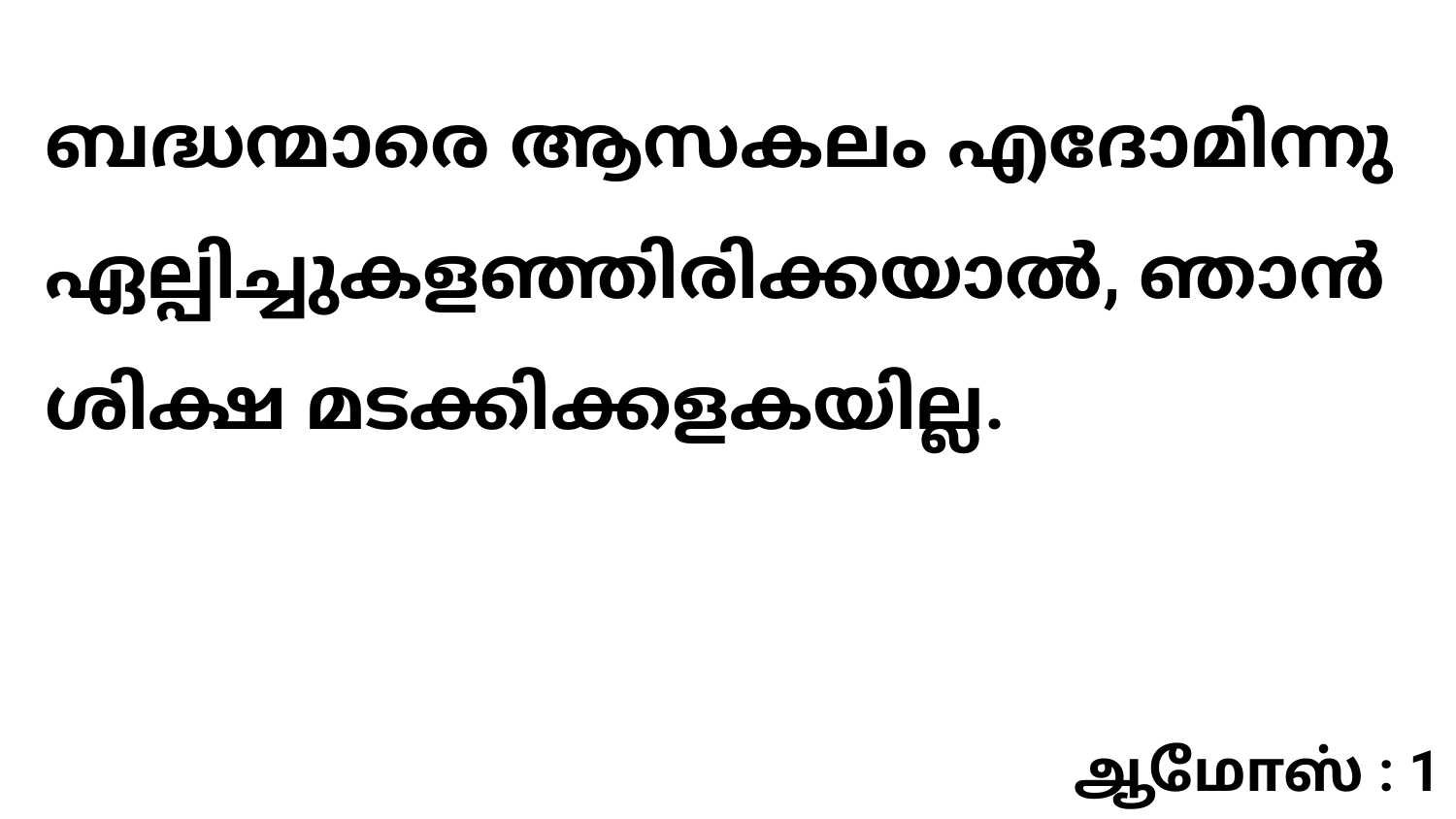

ബദ്ധന്മാരെ ആസകലം എദോമിന്നു ഏല്പിച്ചുകളഞ്ഞിരിക്കയാൽ, ഞാൻ ശിക്ഷ മടക്കിക്കളകയില്ല.
ஆமோஸ் : 1